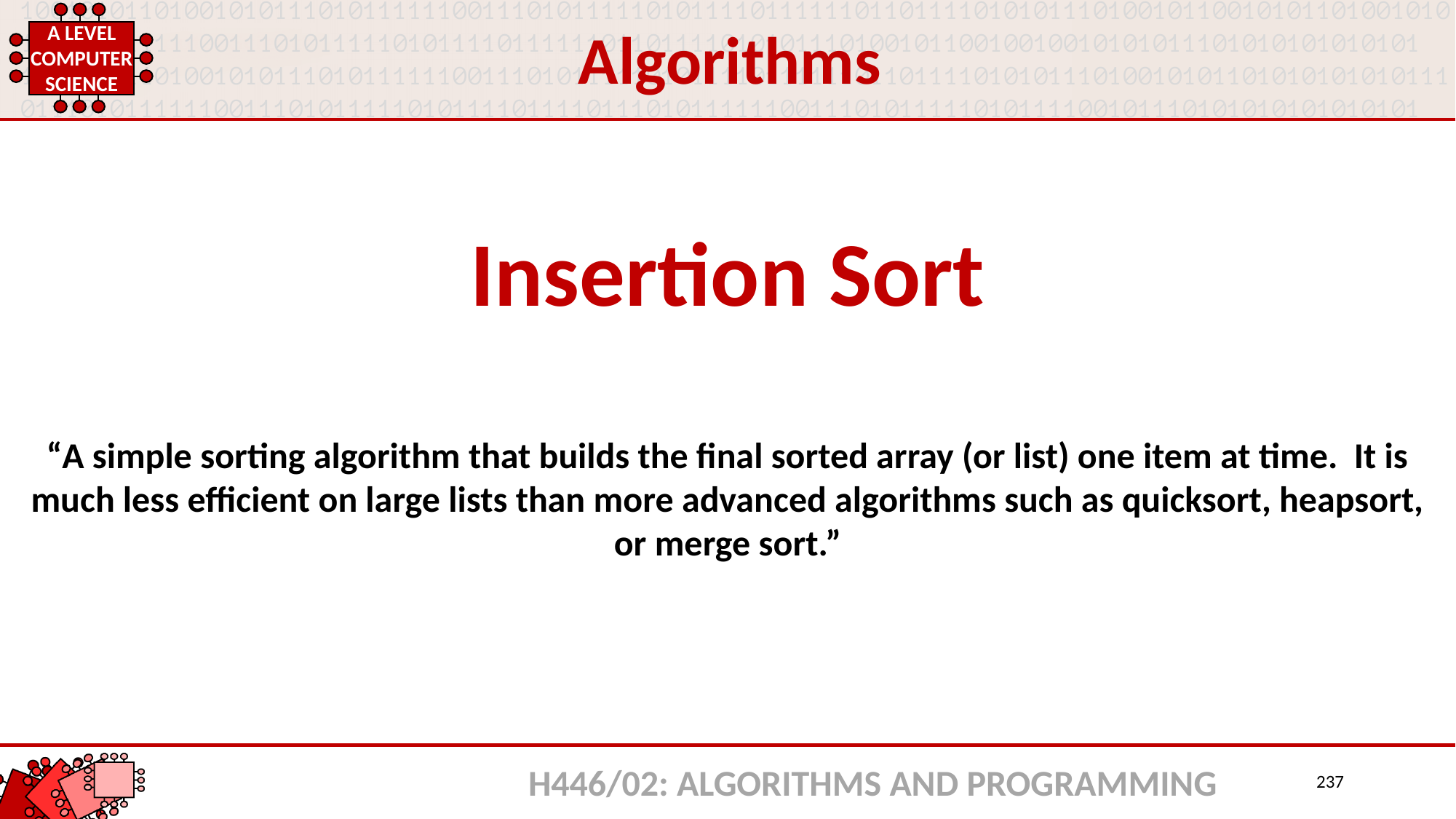

Algorithms
Insertion Sort
“A simple sorting algorithm that builds the final sorted array (or list) one item at time.  It is much less efficient on large lists than more advanced algorithms such as quicksort, heapsort, or merge sort.”
H446/02: ALGORITHMS AND PROGRAMMING
237